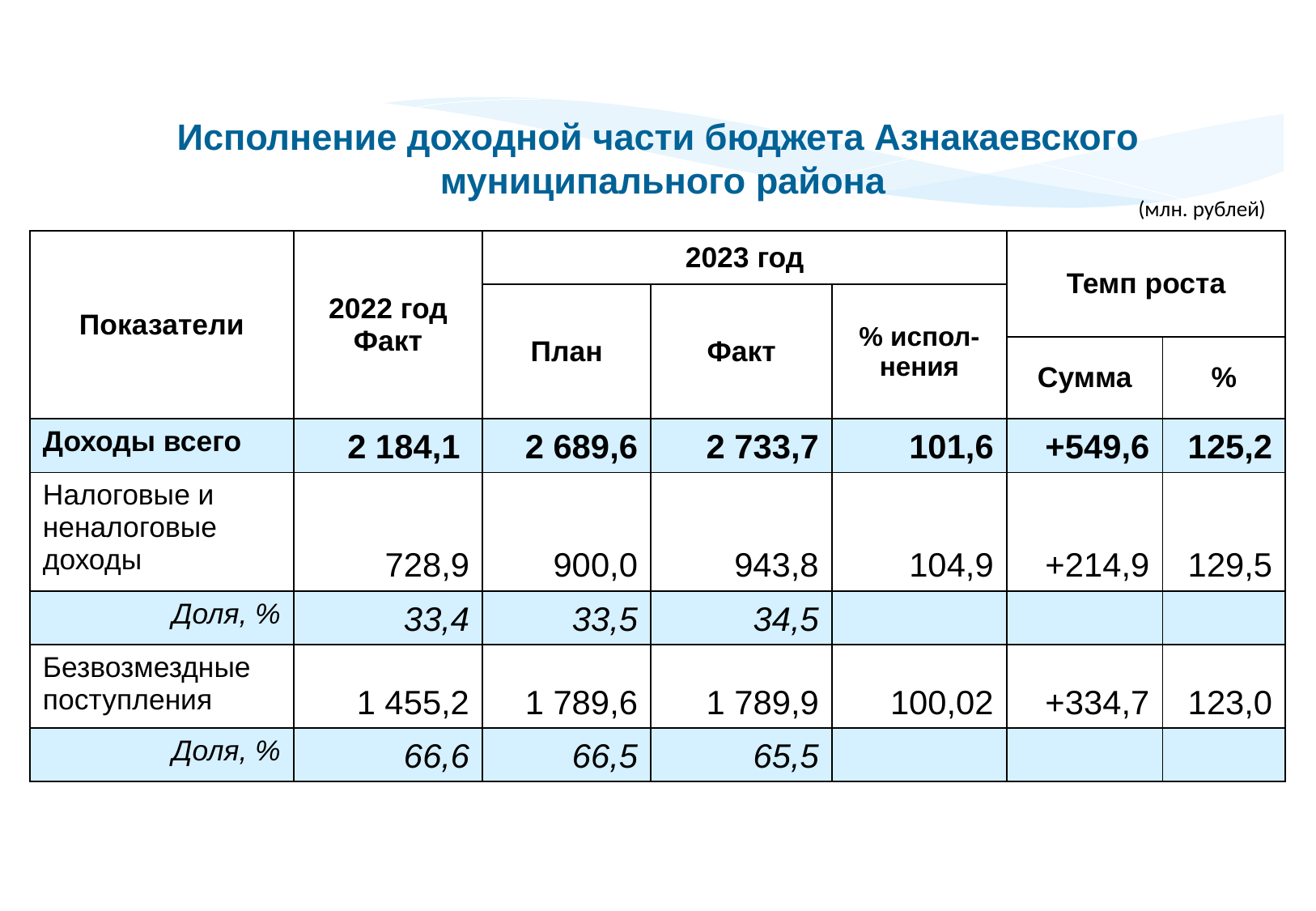

Исполнение доходной части бюджета Азнакаевского
 муниципального района
(млн. рублей)
| Показатели | 2022 год Факт | 2023 год |  |  | Темп роста |  |
| --- | --- | --- | --- | --- | --- | --- |
|  |  | План | Факт | % испол-нения |  |  |
|  |  |  |  |  | Сумма | % |
| Доходы всего | 2 184,1 | 2 689,6 | 2 733,7 | 101,6 | +549,6 | 125,2 |
| Налоговые и неналоговые доходы | 728,9 | 900,0 | 943,8 | 104,9 | +214,9 | 129,5 |
| Доля, % | 33,4 | 33,5 | 34,5 |  |  |  |
| Безвозмездные поступления | 1 455,2 | 1 789,6 | 1 789,9 | 100,02 | +334,7 | 123,0 |
| Доля, % | 66,6 | 66,5 | 65,5 |  |  |  |